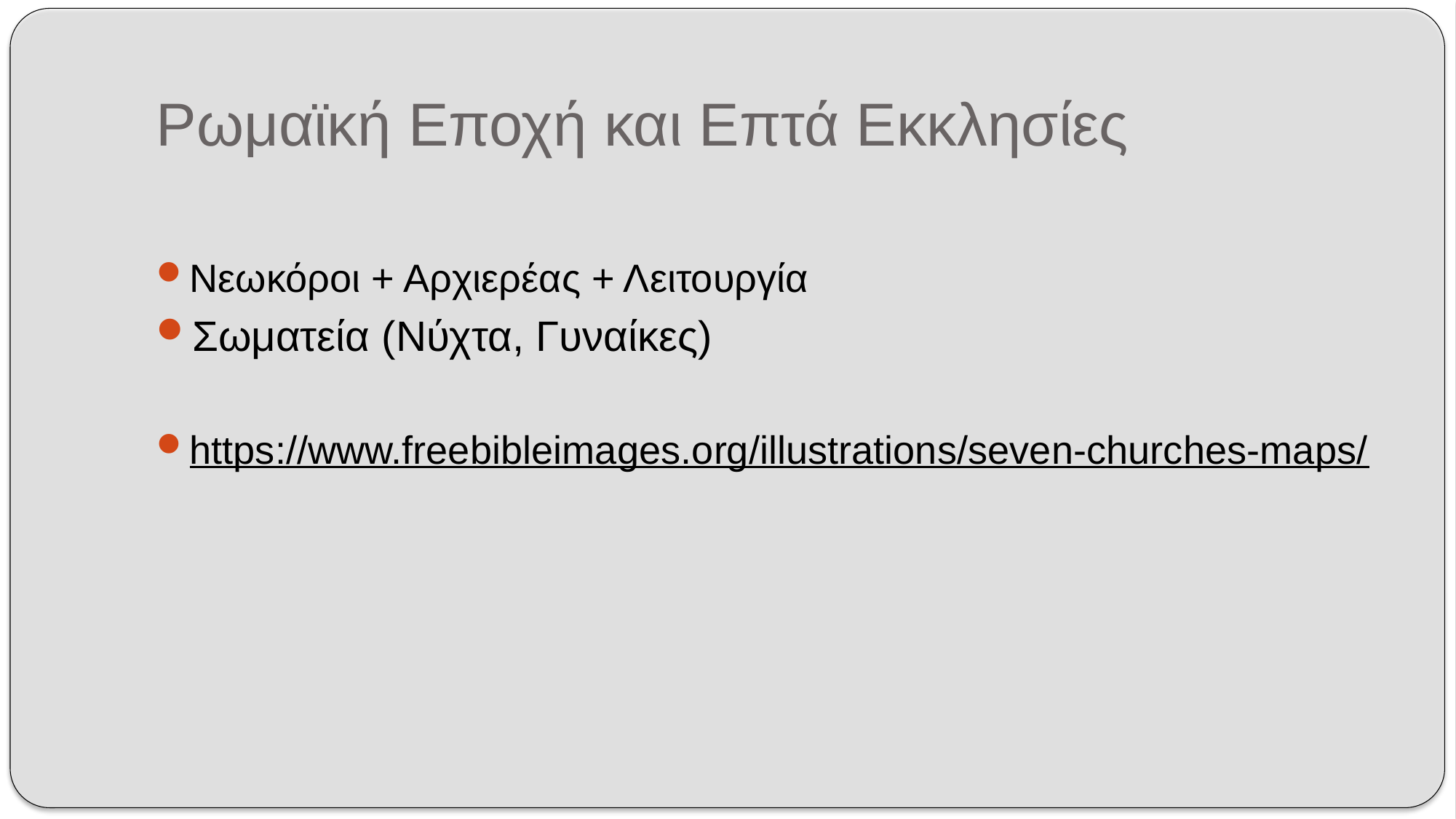

# Ρωμαϊκή Εποχή και Επτά Εκκλησίες

Νεωκόροι + Αρχιερέας + Λειτουργία
Σωματεία (Νύχτα, Γυναίκες)

https://www.freebibleimages.org/illustrations/seven-churches-maps/